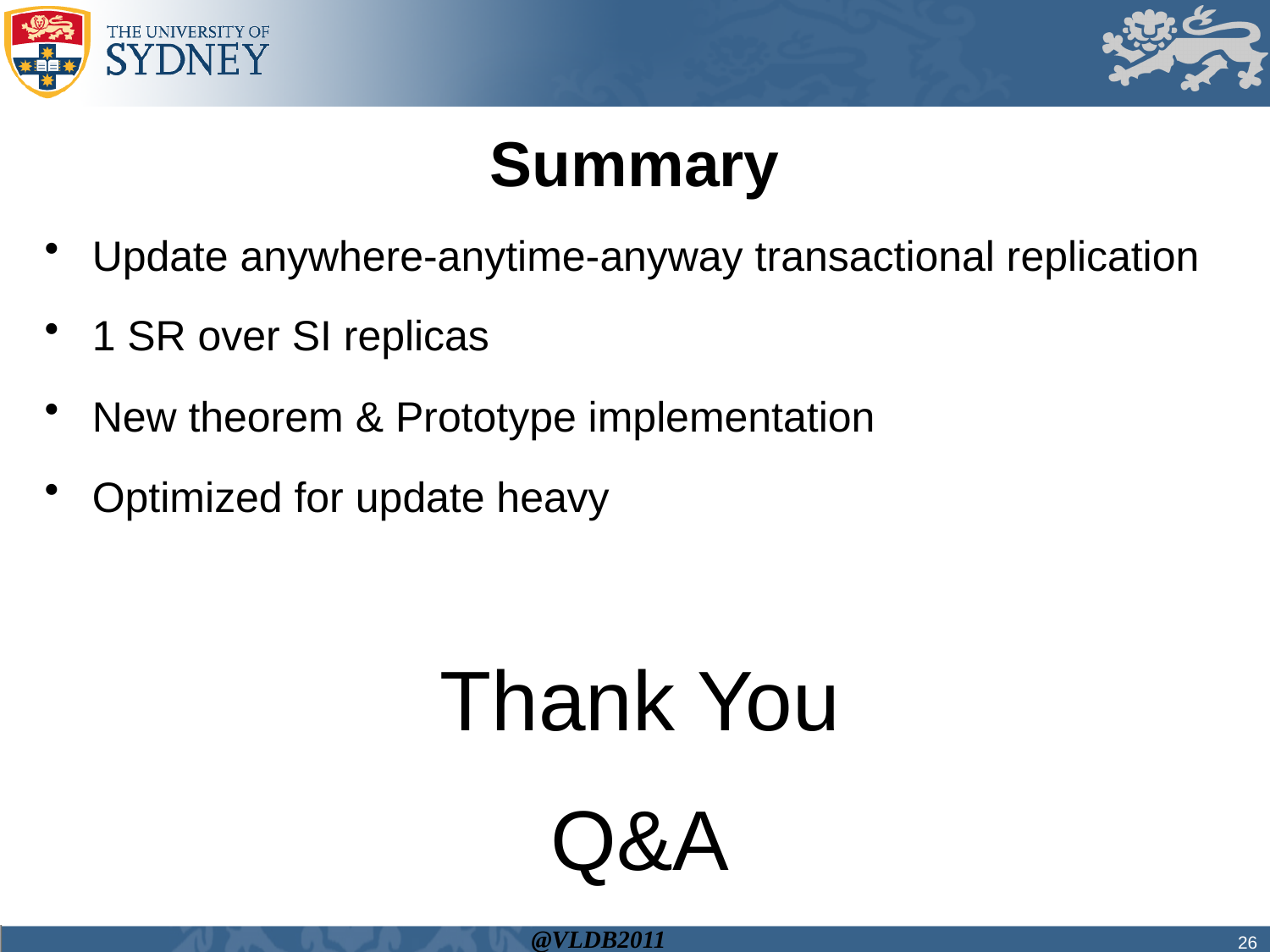

# Summary
Update anywhere-anytime-anyway transactional replication
1 SR over SI replicas
New theorem & Prototype implementation
Optimized for update heavy
Thank You
Q&A
26